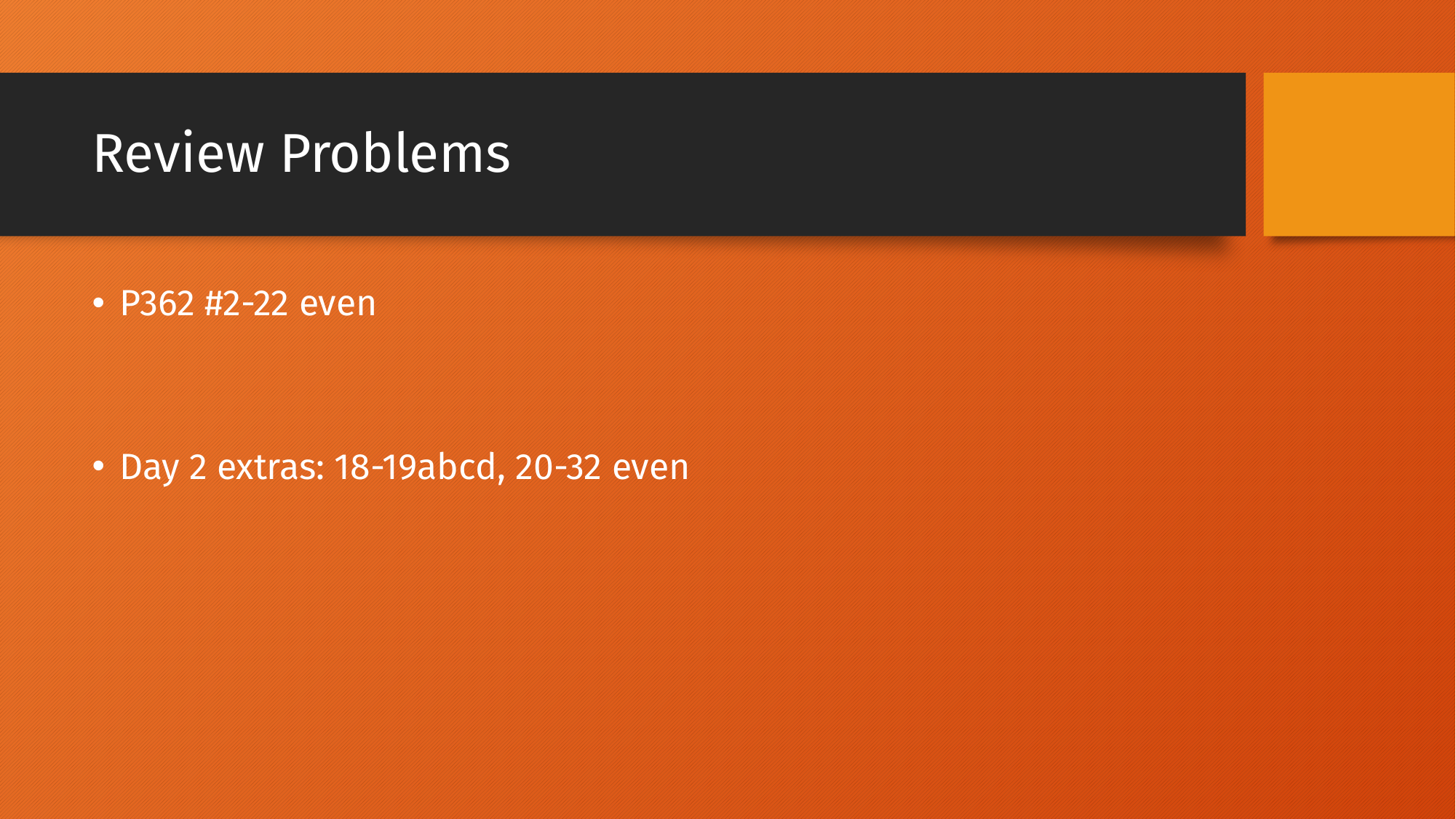

# Review Problems
P362 #2-22 even

Day 2 extras: 18-19abcd, 20-32 even